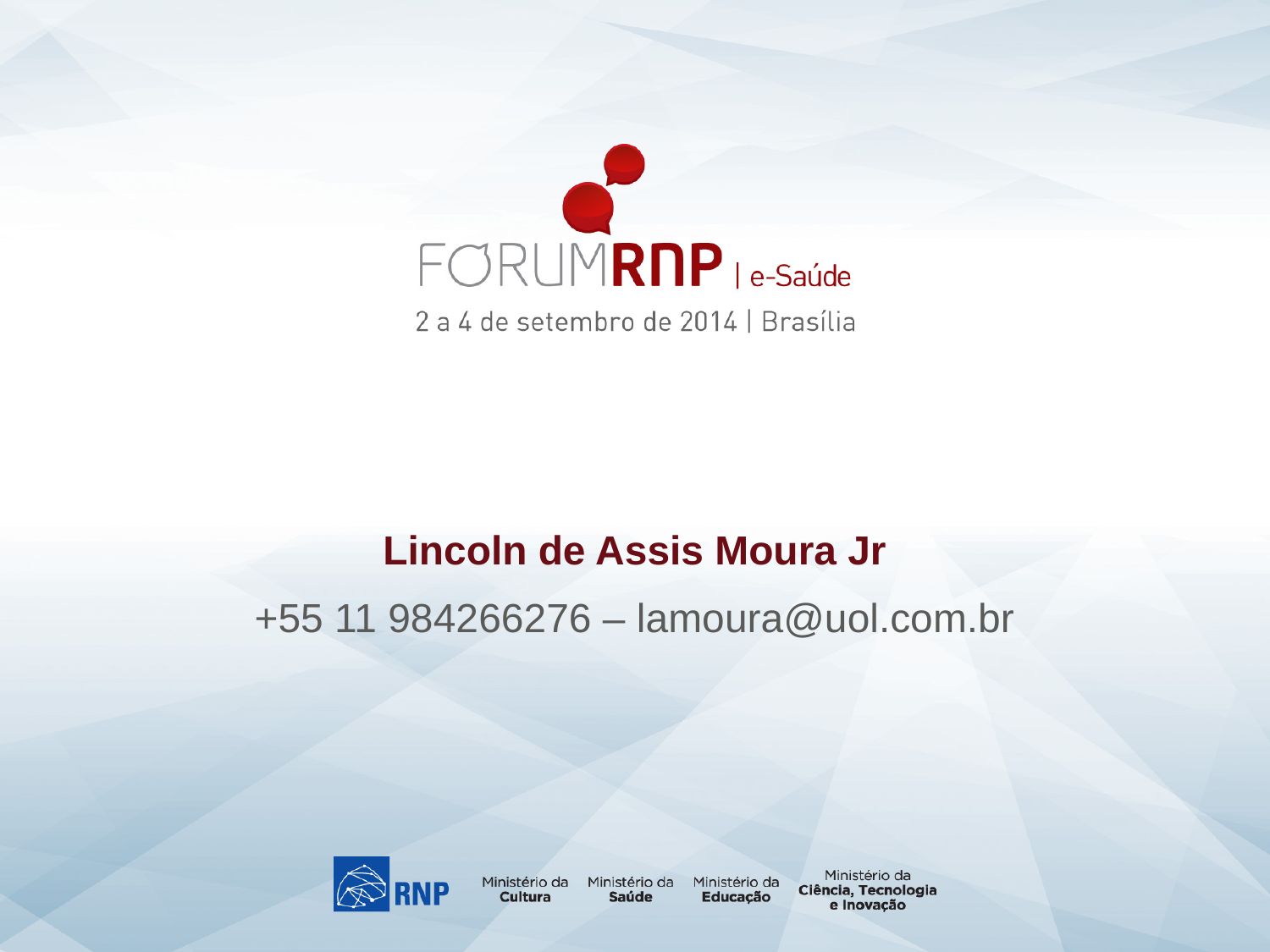

Lincoln de Assis Moura Jr
+55 11 984266276 – lamoura@uol.com.br